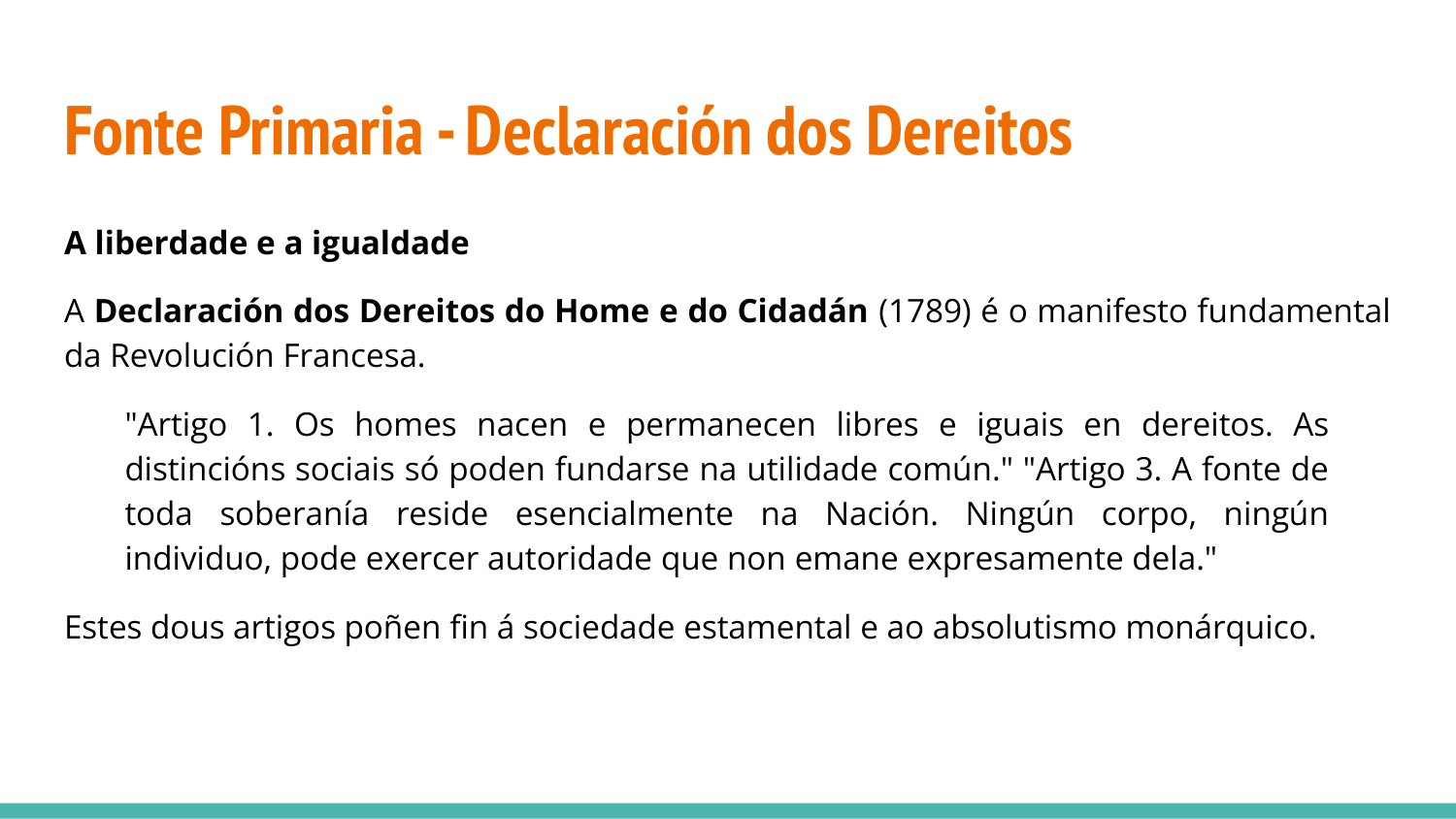

# Fonte Primaria - Declaración dos Dereitos
A liberdade e a igualdade
A Declaración dos Dereitos do Home e do Cidadán (1789) é o manifesto fundamental da Revolución Francesa.
"Artigo 1. Os homes nacen e permanecen libres e iguais en dereitos. As distincións sociais só poden fundarse na utilidade común." "Artigo 3. A fonte de toda soberanía reside esencialmente na Nación. Ningún corpo, ningún individuo, pode exercer autoridade que non emane expresamente dela."
Estes dous artigos poñen fin á sociedade estamental e ao absolutismo monárquico.